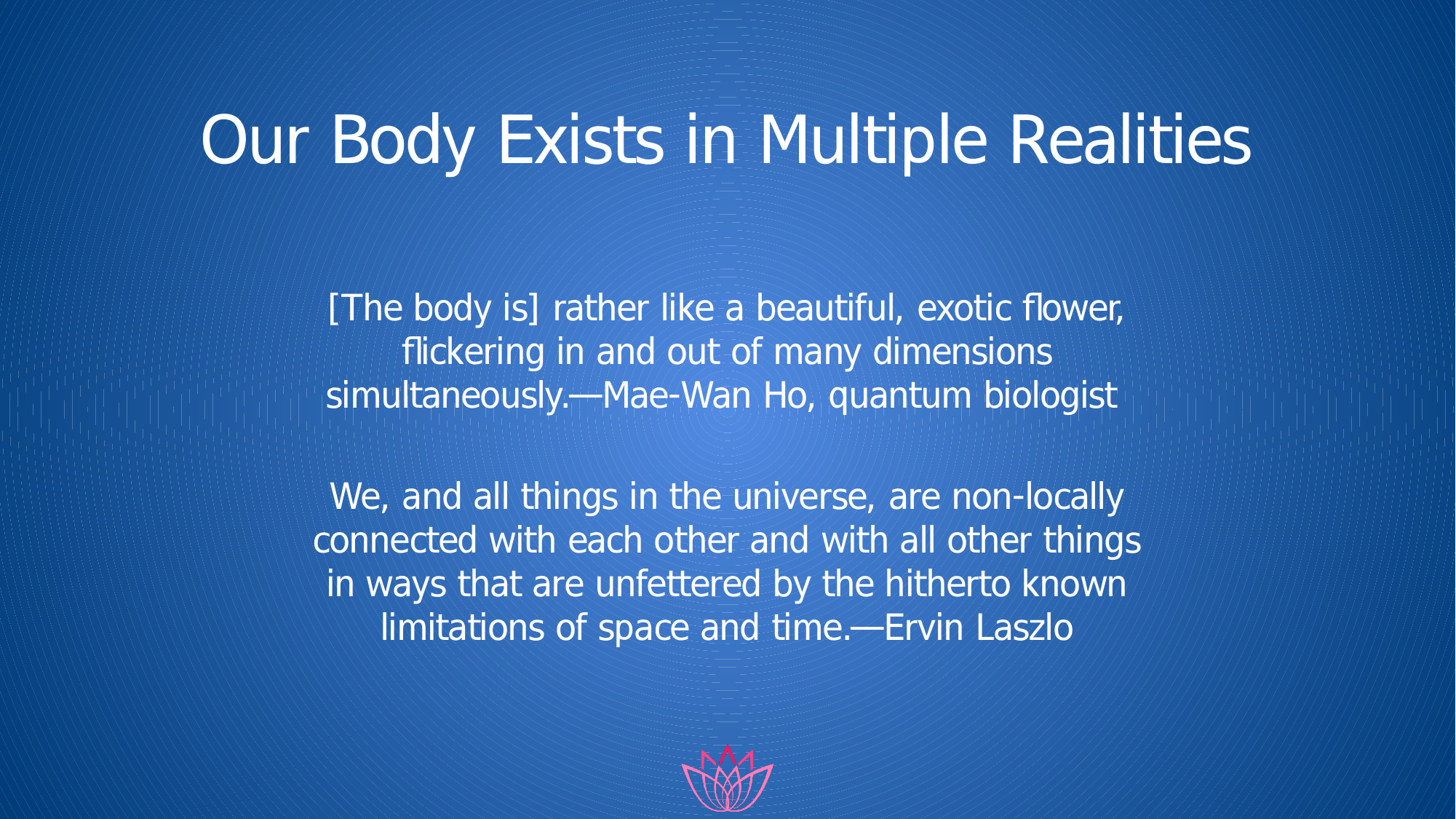

# Our Body Exists in Multiple Realities

[The body is] rather like a beautiful, exotic flower, flickering in and out of many dimensions simultaneously.—Mae-Wan Ho, quantum biologist

We, and all things in the universe, are non-locally connected with each other and with all other things in ways that are unfettered by the hitherto known limitations of space and time.—Ervin Laszlo